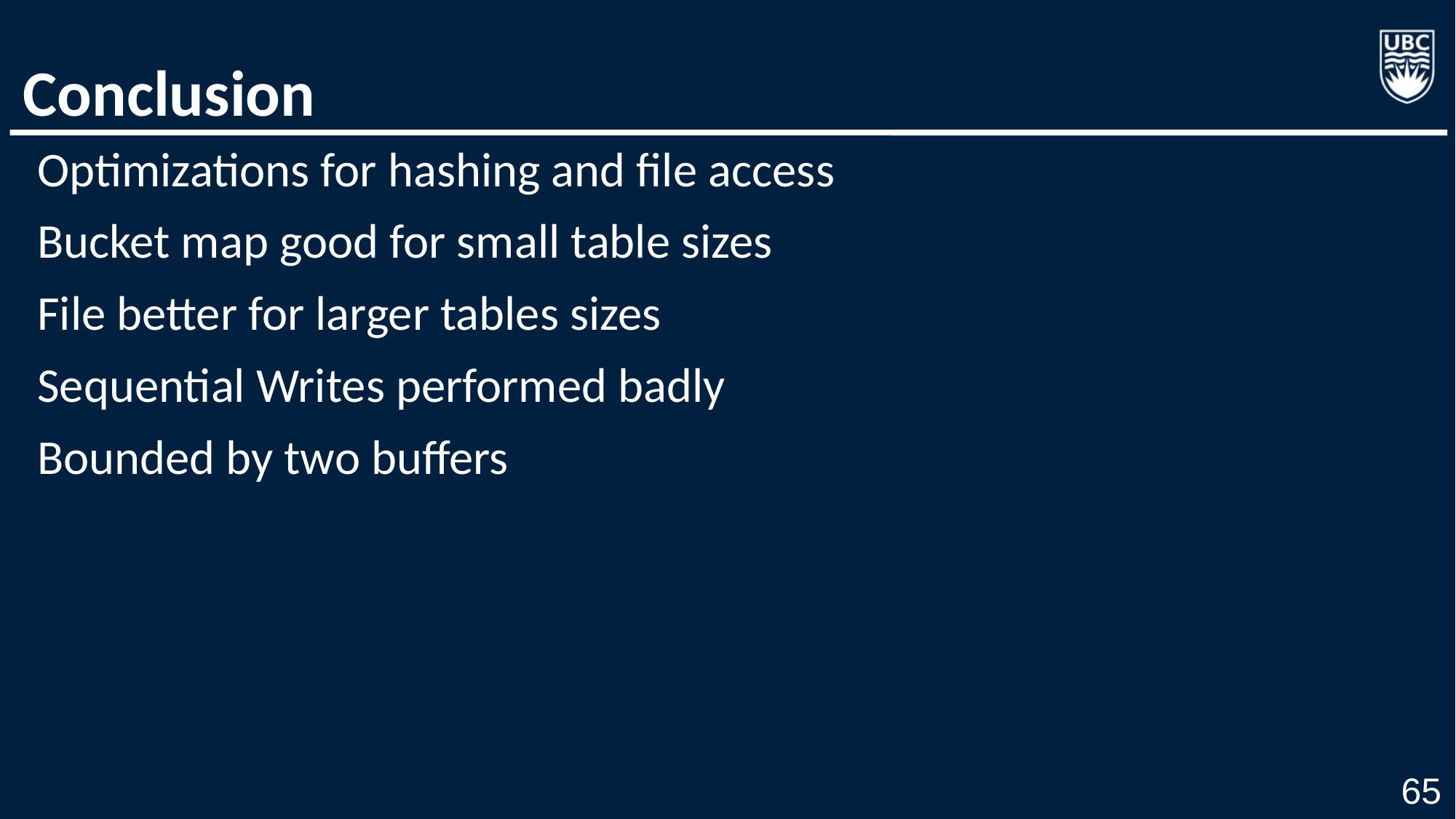

# Conclusion
Optimizations for hashing and file access
Bucket map good for small table sizes
File better for larger tables sizes
Sequential Writes performed badly
Bounded by two buffers